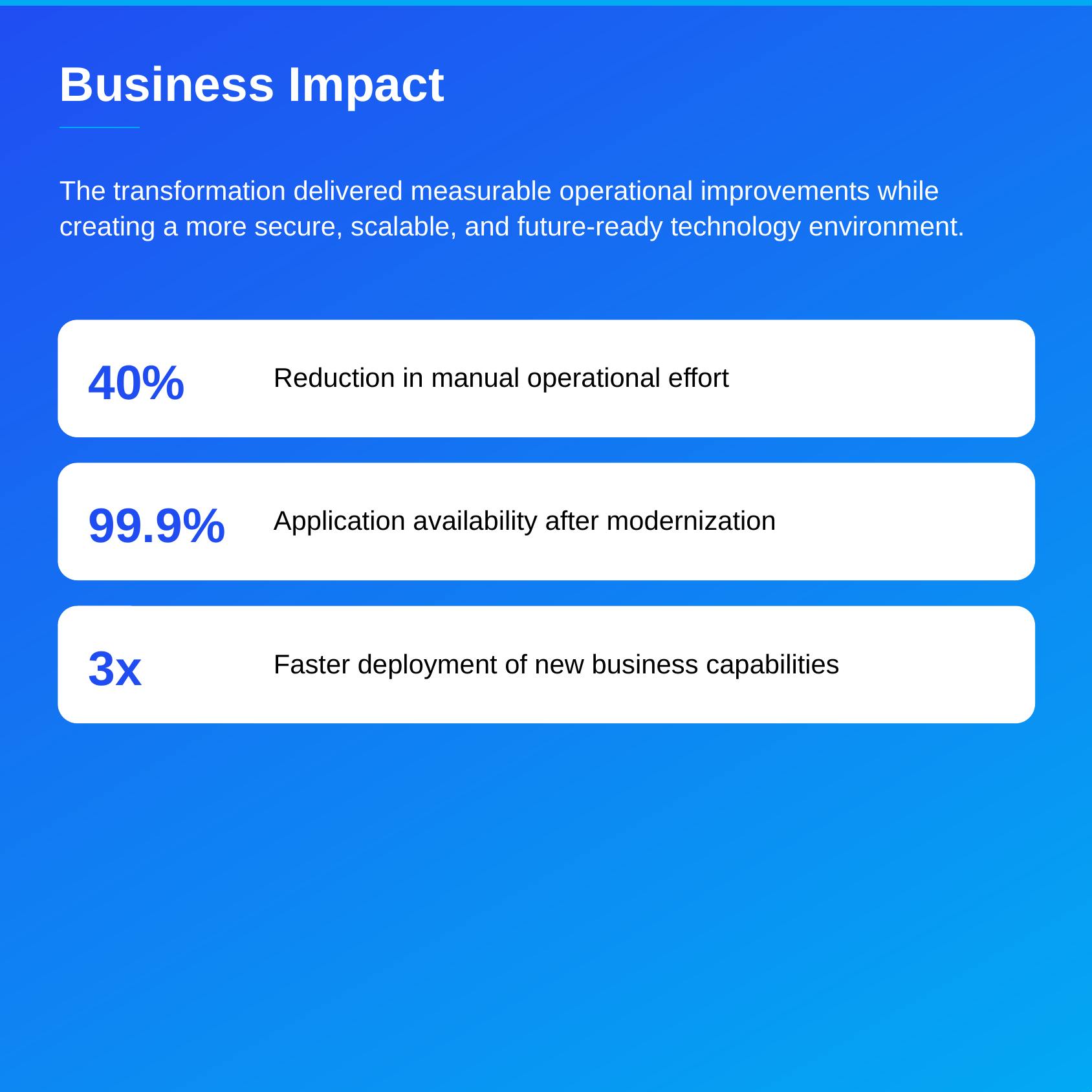

Business Impact
The transformation delivered measurable operational improvements while creating a more secure, scalable, and future-ready technology environment.
Reduction in manual operational effort
40%
Application availability after modernization
99.9%
Faster deployment of new business capabilities
3x